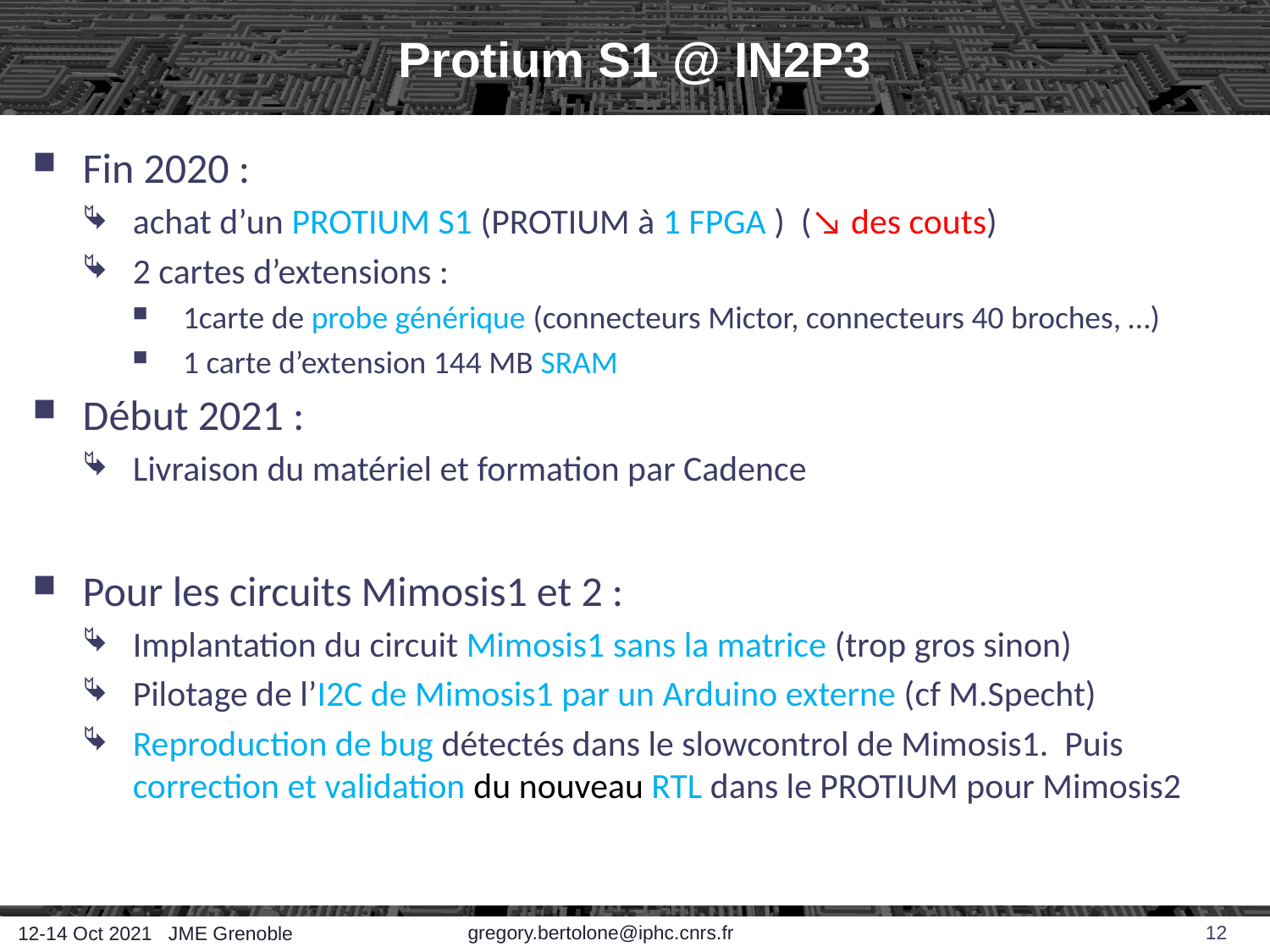

# Protium S1 @ IN2P3
Fin 2020 :
achat d’un PROTIUM S1 (PROTIUM à 1 FPGA )  (↘ des couts)
2 cartes d’extensions :
1carte de probe générique (connecteurs Mictor, connecteurs 40 broches, …)
1 carte d’extension 144 MB SRAM
Début 2021 :
Livraison du matériel et formation par Cadence

Pour les circuits Mimosis1 et 2 :
Implantation du circuit Mimosis1 sans la matrice (trop gros sinon)
Pilotage de l’I2C de Mimosis1 par un Arduino externe (cf M.Specht)
Reproduction de bug détectés dans le slowcontrol de Mimosis1.  Puis correction et validation du nouveau RTL dans le PROTIUM pour Mimosis2

gregory.bertolone@iphc.cnrs.fr
12
12-14 Oct 2021   JME Grenoble